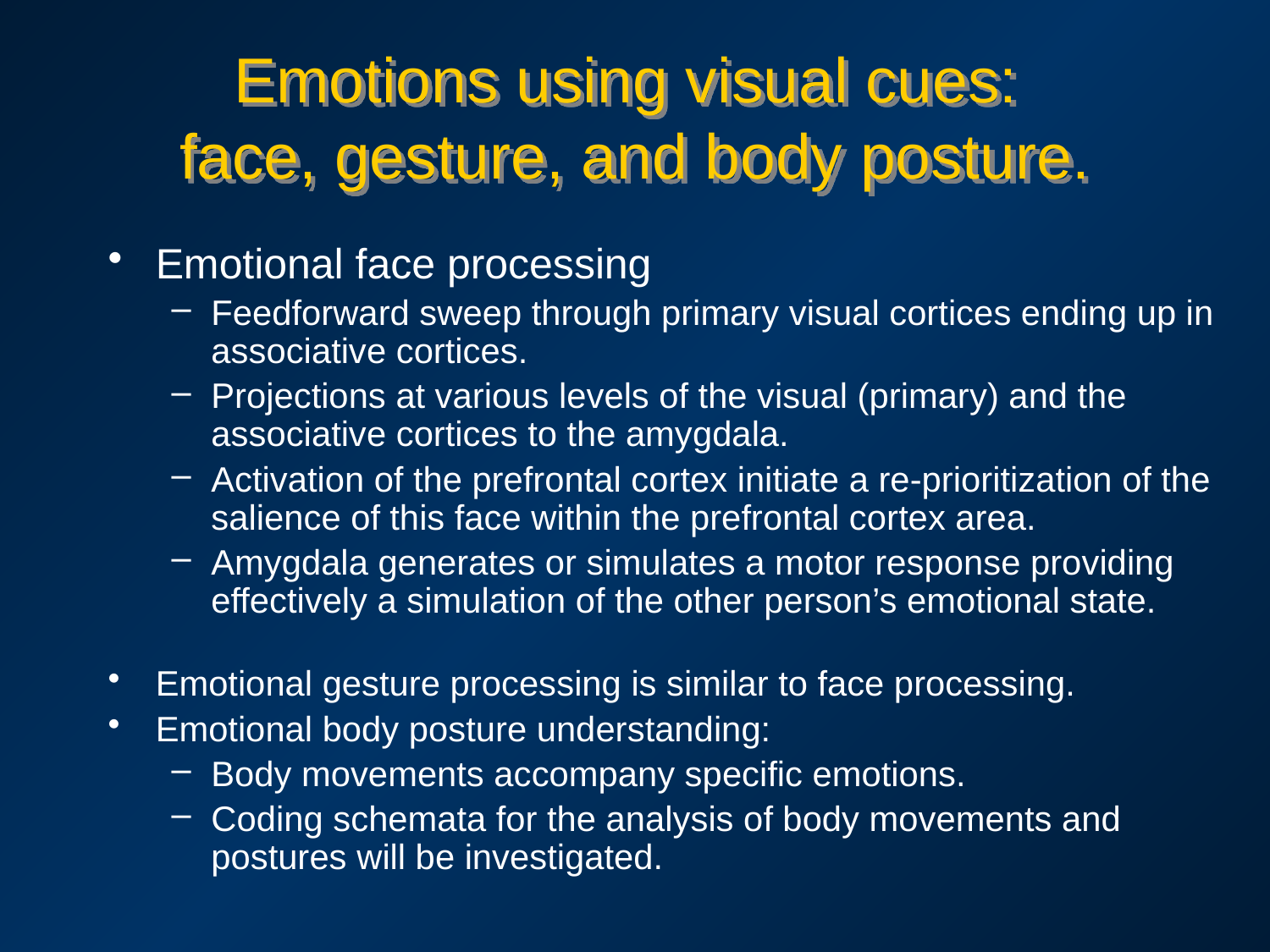

# Emotions using visual cues: face, gesture, and body posture.
Emotional face processing
Feedforward sweep through primary visual cortices ending up in associative cortices.
Projections at various levels of the visual (primary) and the associative cortices to the amygdala.
Activation of the prefrontal cortex initiate a re-prioritization of the salience of this face within the prefrontal cortex area.
Amygdala generates or simulates a motor response providing effectively a simulation of the other person’s emotional state.
Emotional gesture processing is similar to face processing.
Emotional body posture understanding:
Body movements accompany specific emotions.
Coding schemata for the analysis of body movements and postures will be investigated.